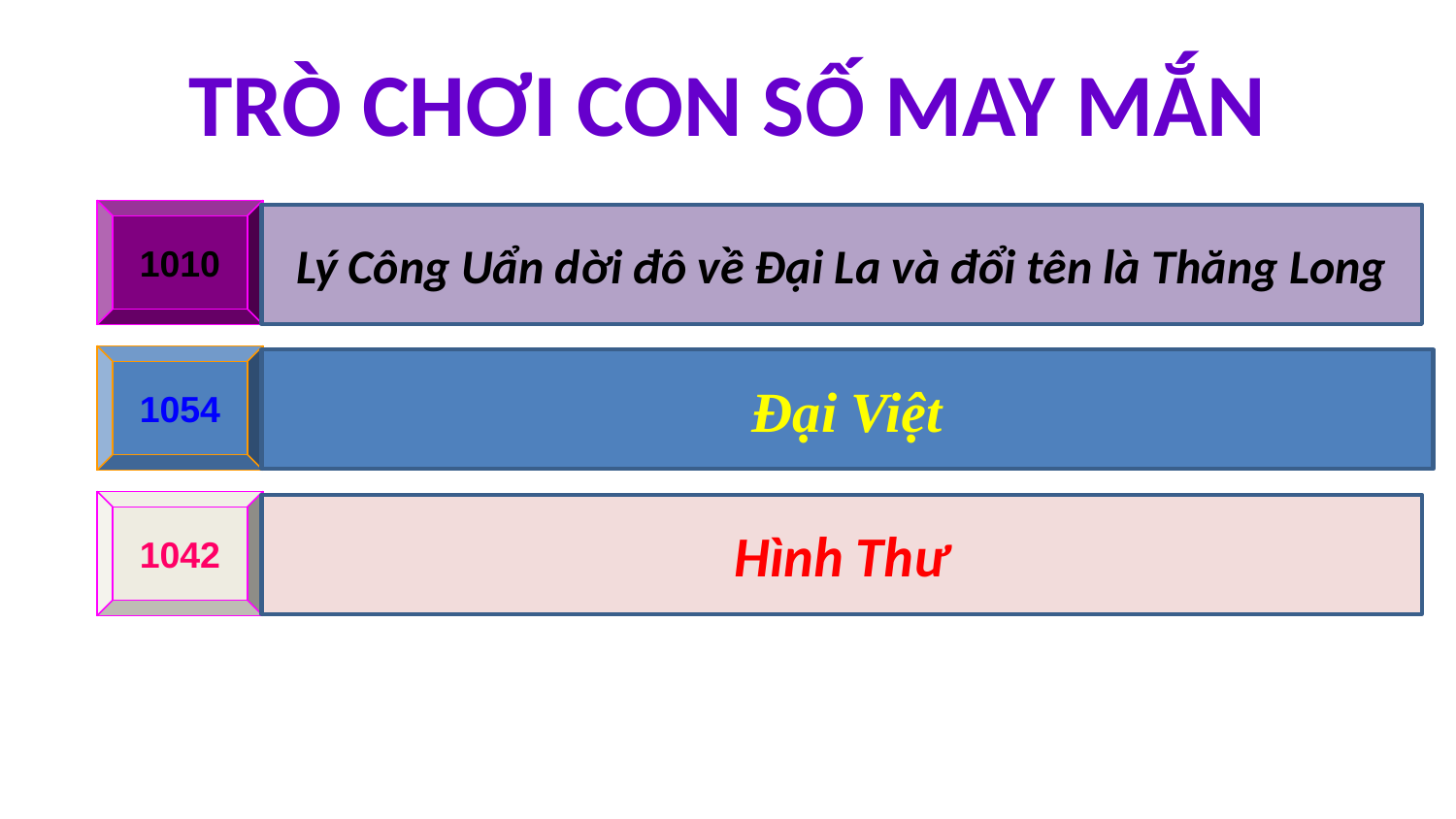

# TRÒ CHƠI CON SỐ MAY MẮN

1010
Lý Công Uẩn dời đô về Đại La và đổi tên là Thăng Long

Năm 1010 ở nước ta diễn ra sự kiện gì?
1054
Đại Việt
Năm 1054 tên của đất nước ta là gì ?
1042
Hình Thư
Tên bộ luật thành văn đầu tiên của nước ta?